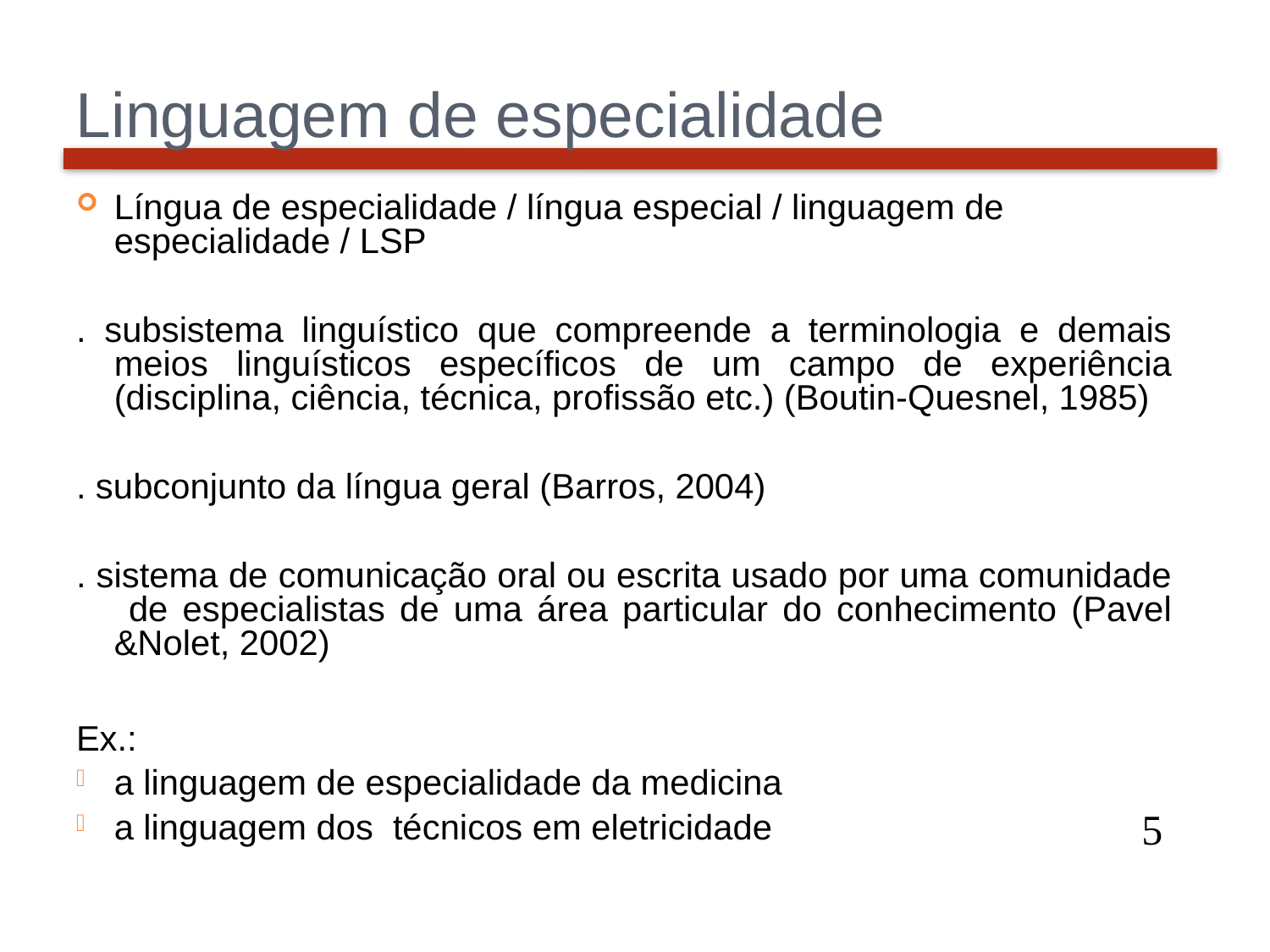

# Linguagem de especialidade
Língua de especialidade / língua especial / linguagem de especialidade / LSP

. subsistema linguístico que compreende a terminologia e demais meios linguísticos específicos de um campo de experiência (disciplina, ciência, técnica, profissão etc.) (Boutin-Quesnel, 1985)

. subconjunto da língua geral (Barros, 2004)

. sistema de comunicação oral ou escrita usado por uma comunidade  de especialistas de uma área particular do conhecimento (Pavel &Nolet, 2002)

Ex.:
a linguagem de especialidade da medicina
a linguagem dos  técnicos em eletricidade

5